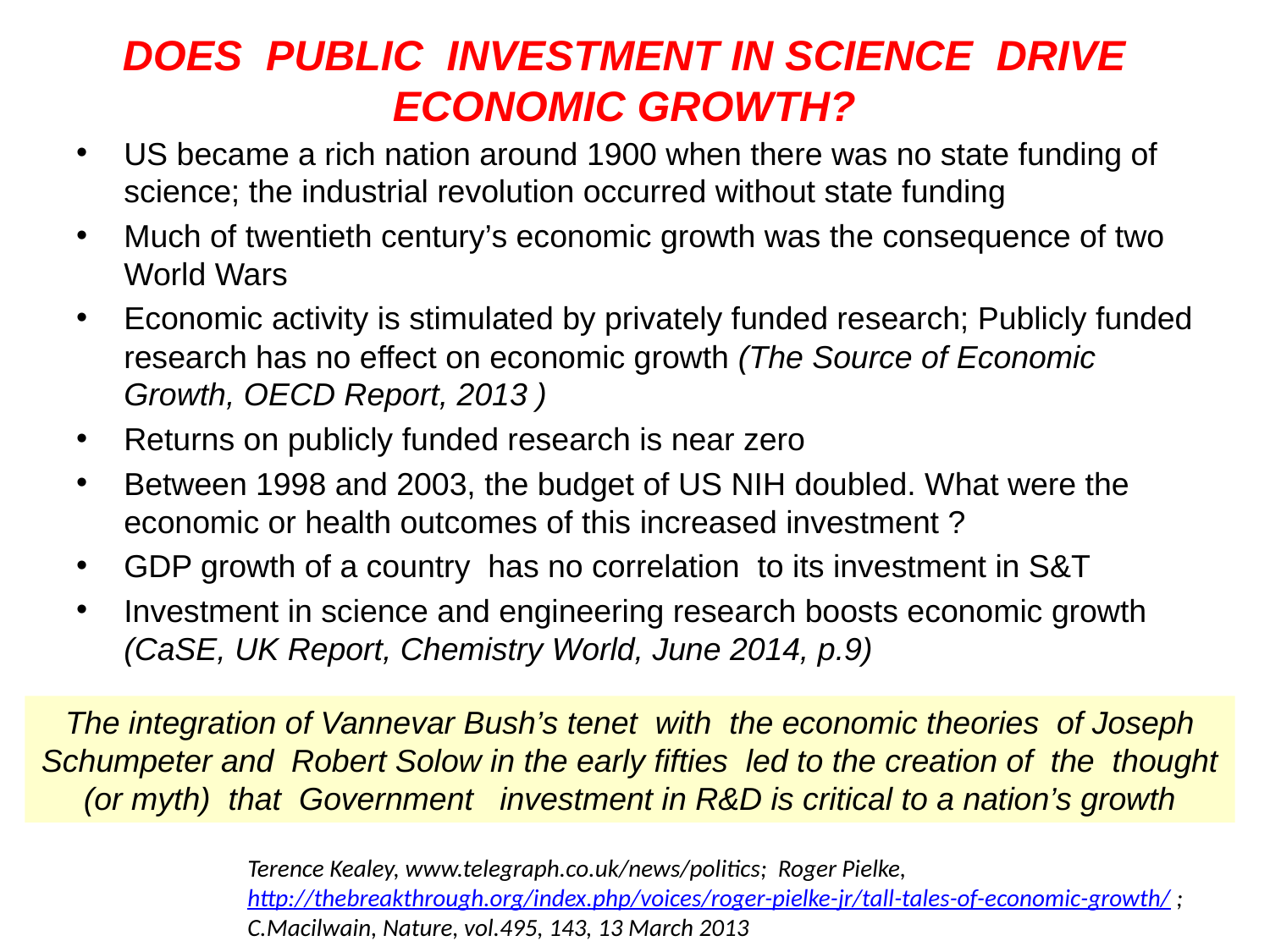

# DOES  PUBLIC  INVESTMENT IN SCIENCE  DRIVE ECONOMIC GROWTH?
US became a rich nation around 1900 when there was no state funding of science; the industrial revolution occurred without state funding
Much of twentieth century’s economic growth was the consequence of two World Wars
Economic activity is stimulated by privately funded research; Publicly funded research has no effect on economic growth (The Source of Economic Growth, OECD Report, 2013 )
Returns on publicly funded research is near zero
Between 1998 and 2003, the budget of US NIH doubled. What were the economic or health outcomes of this increased investment ?
GDP growth of a country  has no correlation  to its investment in S&T
Investment in science and engineering research boosts economic growth (CaSE, UK Report, Chemistry World, June 2014, p.9)

The integration of Vannevar Bush’s tenet  with  the economic theories  of Joseph Schumpeter and  Robert Solow in the early fifties  led to the creation of  the  thought (or myth)  that  Government   investment in R&D is critical to a nation’s growth
Terence Kealey, www.telegraph.co.uk/news/politics;  Roger Pielke, http://thebreakthrough.org/index.php/voices/roger-pielke-jr/tall-tales-of-economic-growth/ ;
C.Macilwain, Nature, vol.495, 143, 13 March 2013